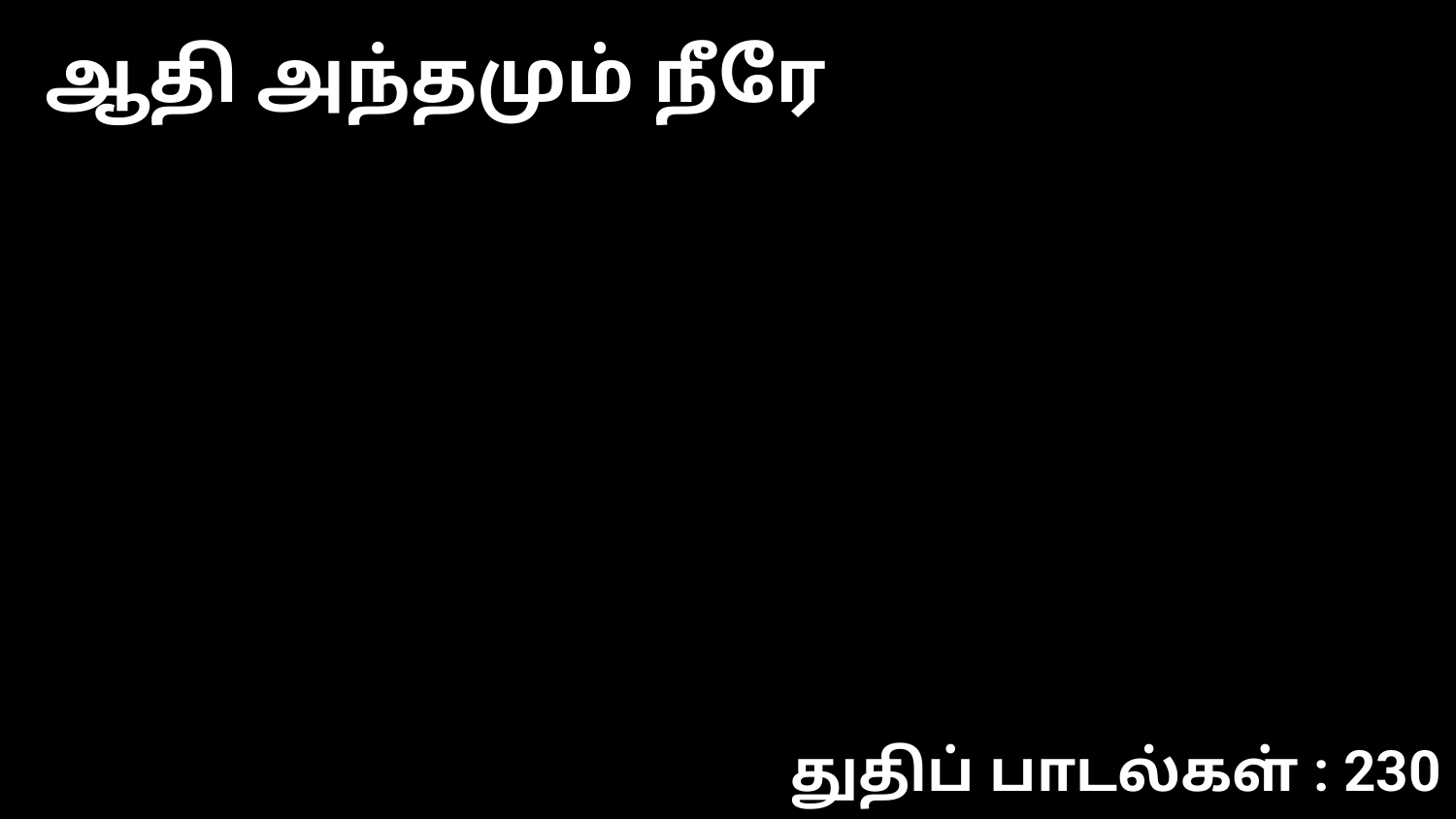

ஆதி அந்தமும் நீரே
துதிப் பாடல்கள் : 230